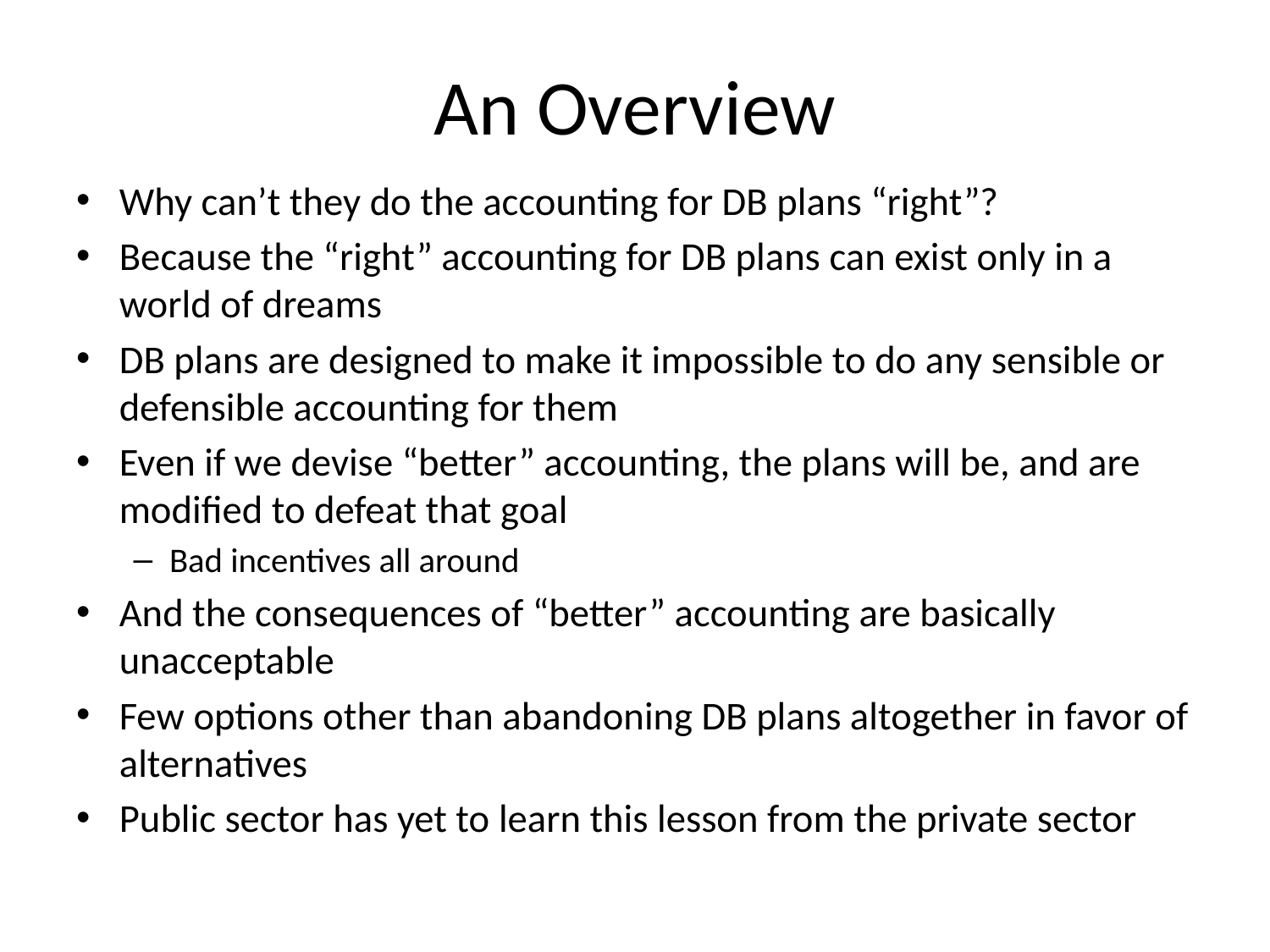

# An Overview
Why can’t they do the accounting for DB plans “right”?
Because the “right” accounting for DB plans can exist only in a world of dreams
DB plans are designed to make it impossible to do any sensible or defensible accounting for them
Even if we devise “better” accounting, the plans will be, and are modified to defeat that goal
Bad incentives all around
And the consequences of “better” accounting are basically unacceptable
Few options other than abandoning DB plans altogether in favor of alternatives
Public sector has yet to learn this lesson from the private sector